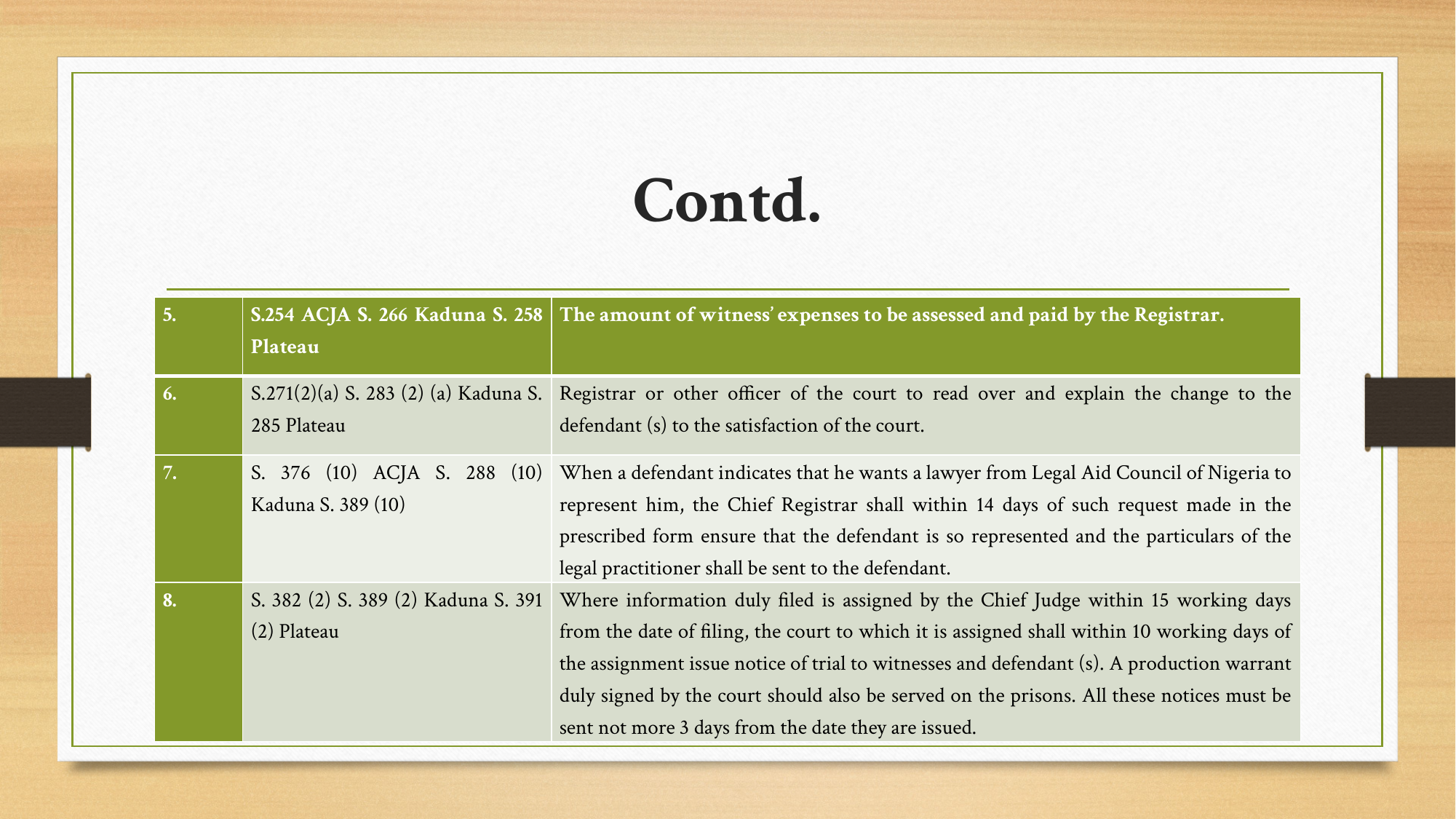

# Contd.
| 5. | S.254 ACJA S. 266 Kaduna S. 258 Plateau | The amount of witness’ expenses to be assessed and paid by the Registrar. |
| --- | --- | --- |
| 6. | S.271(2)(a) S. 283 (2) (a) Kaduna S. 285 Plateau | Registrar or other officer of the court to read over and explain the change to the defendant (s) to the satisfaction of the court. |
| 7. | S. 376 (10) ACJA S. 288 (10) Kaduna S. 389 (10) | When a defendant indicates that he wants a lawyer from Legal Aid Council of Nigeria to represent him, the Chief Registrar shall within 14 days of such request made in the prescribed form ensure that the defendant is so represented and the particulars of the legal practitioner shall be sent to the defendant. |
| 8. | S. 382 (2) S. 389 (2) Kaduna S. 391 (2) Plateau | Where information duly filed is assigned by the Chief Judge within 15 working days from the date of filing, the court to which it is assigned shall within 10 working days of the assignment issue notice of trial to witnesses and defendant (s). A production warrant duly signed by the court should also be served on the prisons. All these notices must be sent not more 3 days from the date they are issued. |